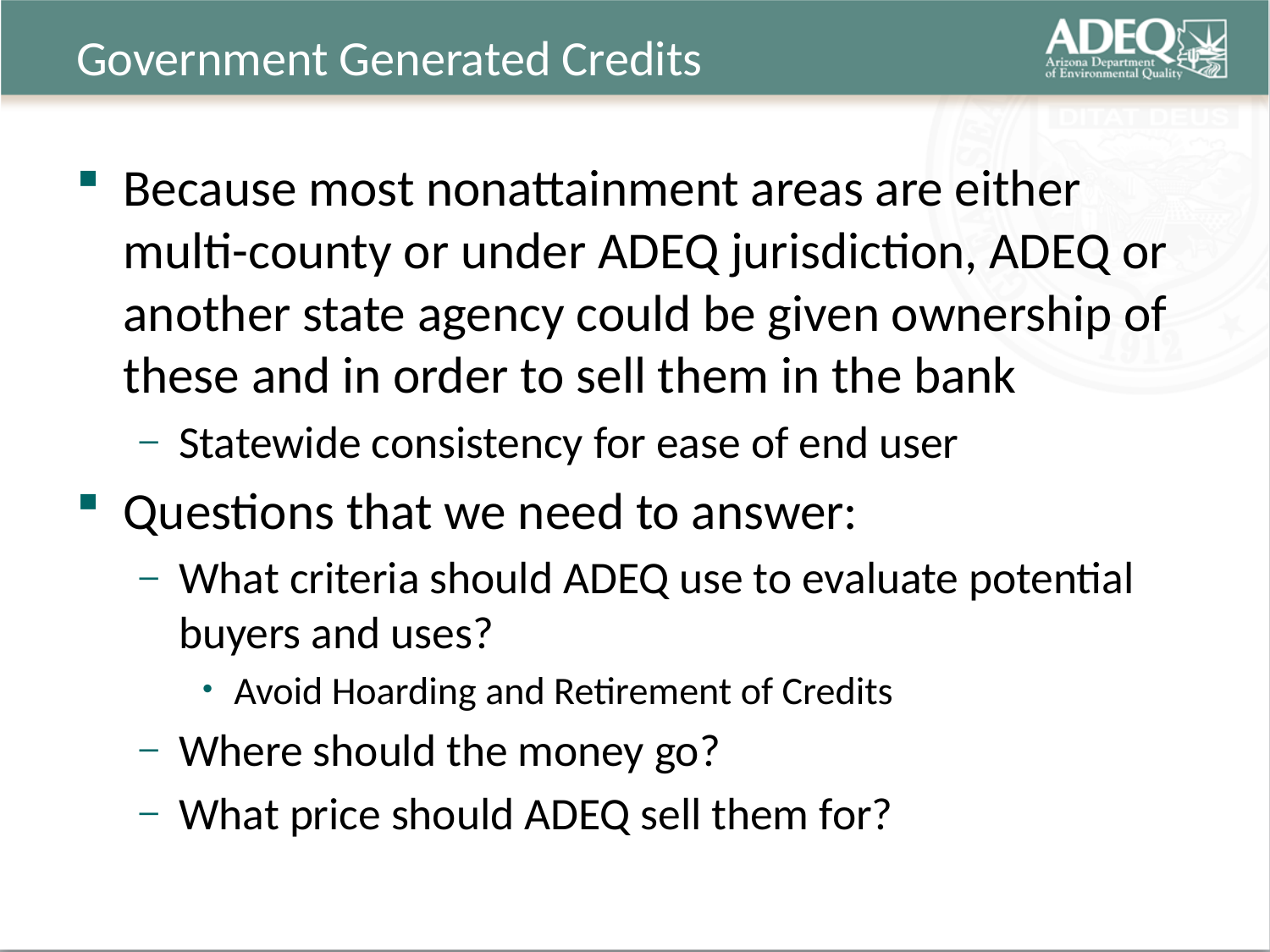

# Government Generated Credits
Because most nonattainment areas are either multi-county or under ADEQ jurisdiction, ADEQ or another state agency could be given ownership of these and in order to sell them in the bank
Statewide consistency for ease of end user
Questions that we need to answer:
What criteria should ADEQ use to evaluate potential buyers and uses?
Avoid Hoarding and Retirement of Credits
Where should the money go?
What price should ADEQ sell them for?